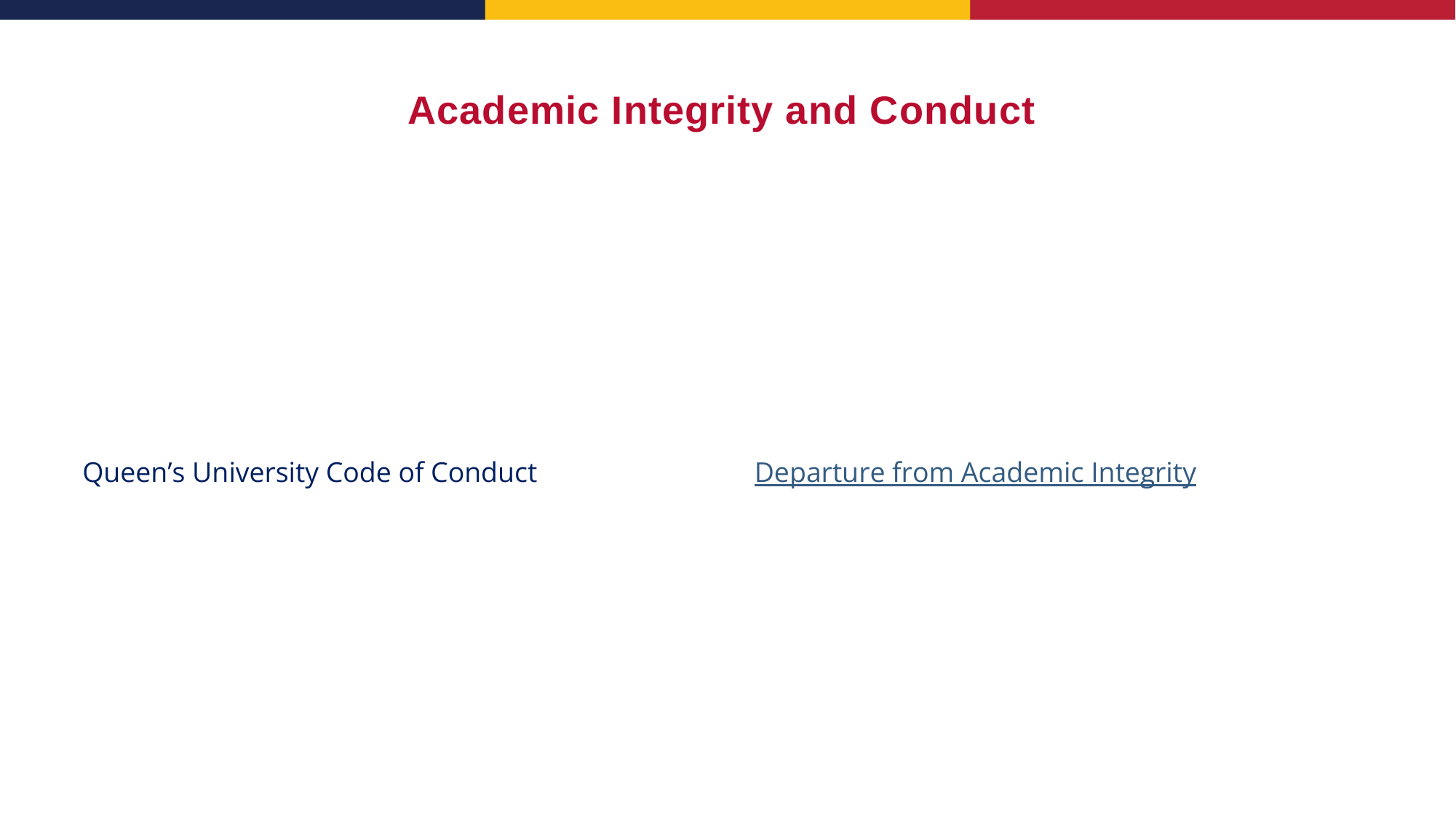

# Academic Integrity and Conduct
Queen’s University Code of Conduct
Departure from Academic Integrity